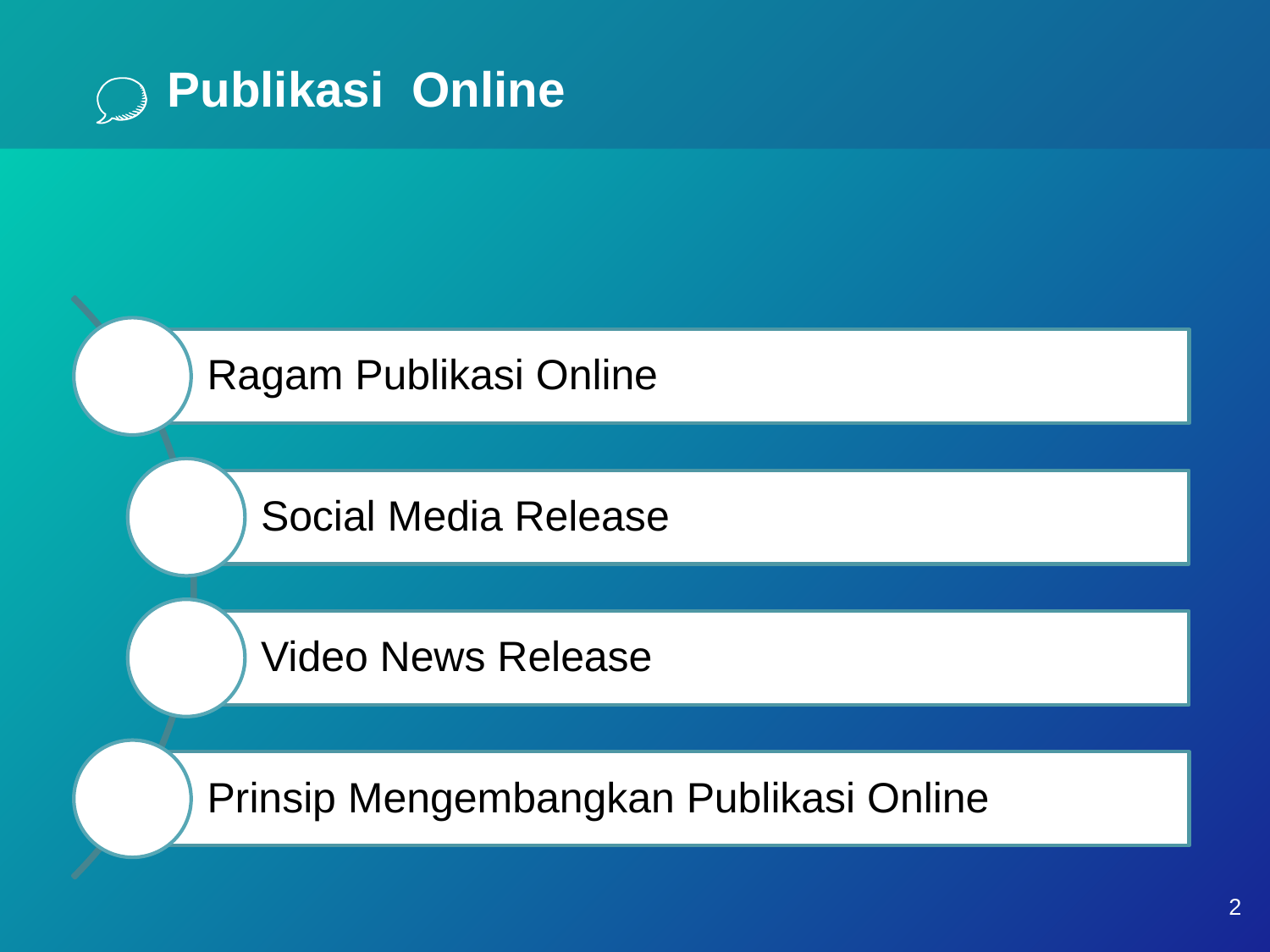

# Publikasi  Online
Ragam Publikasi Online
Social Media Release
Video News Release
Prinsip Mengembangkan Publikasi Online
2